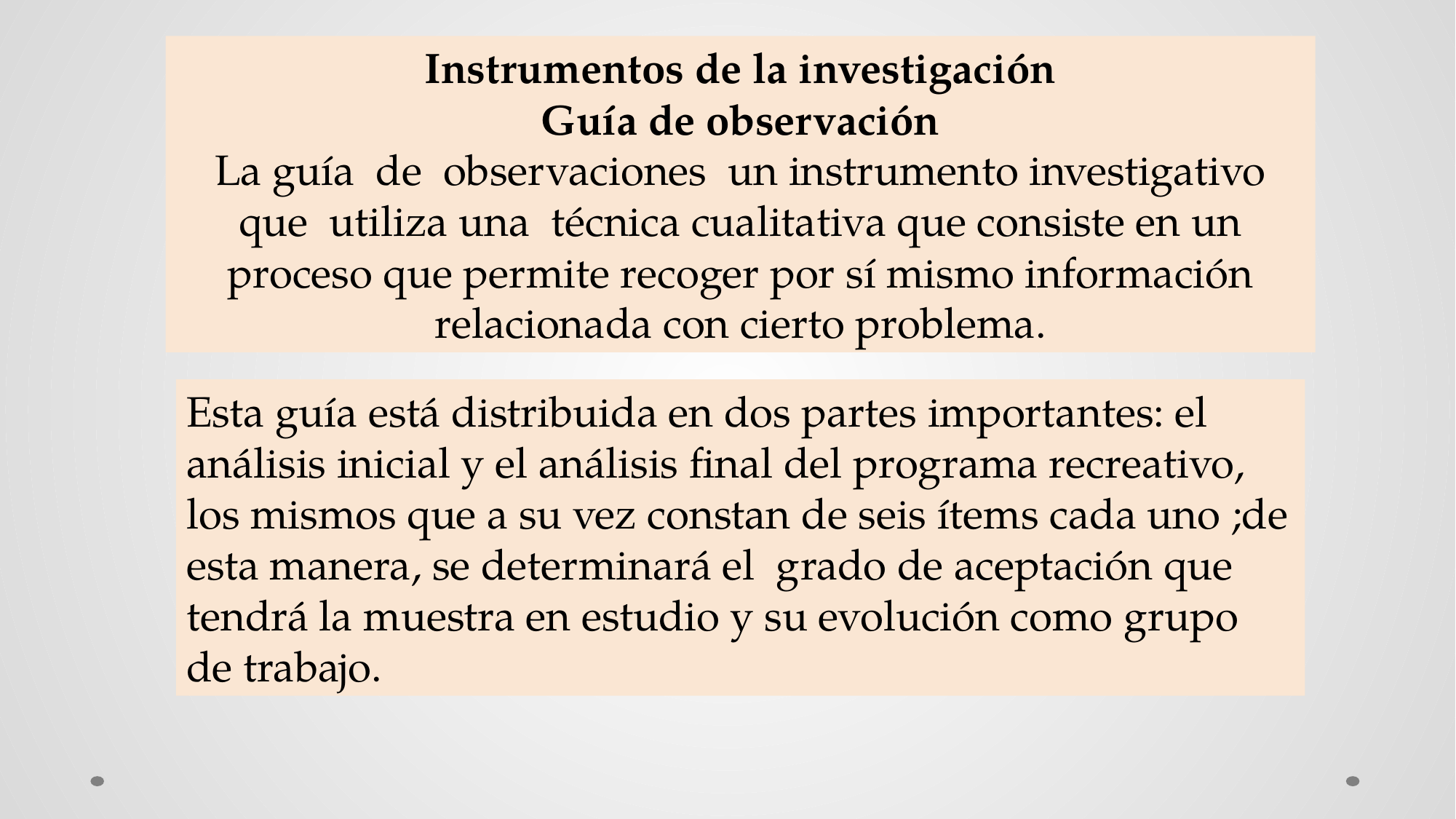

Instrumentos de la investigación
Guía de observación
La guía  de  observaciones  un instrumento investigativo que  utiliza una  técnica cualitativa que consiste en un proceso que permite recoger por sí mismo información relacionada con cierto problema.
Esta guía está distribuida en dos partes importantes: el análisis inicial y el análisis final del programa recreativo, los mismos que a su vez constan de seis ítems cada uno ;de esta manera, se determinará el  grado de aceptación que tendrá la muestra en estudio y su evolución como grupo de trabajo.